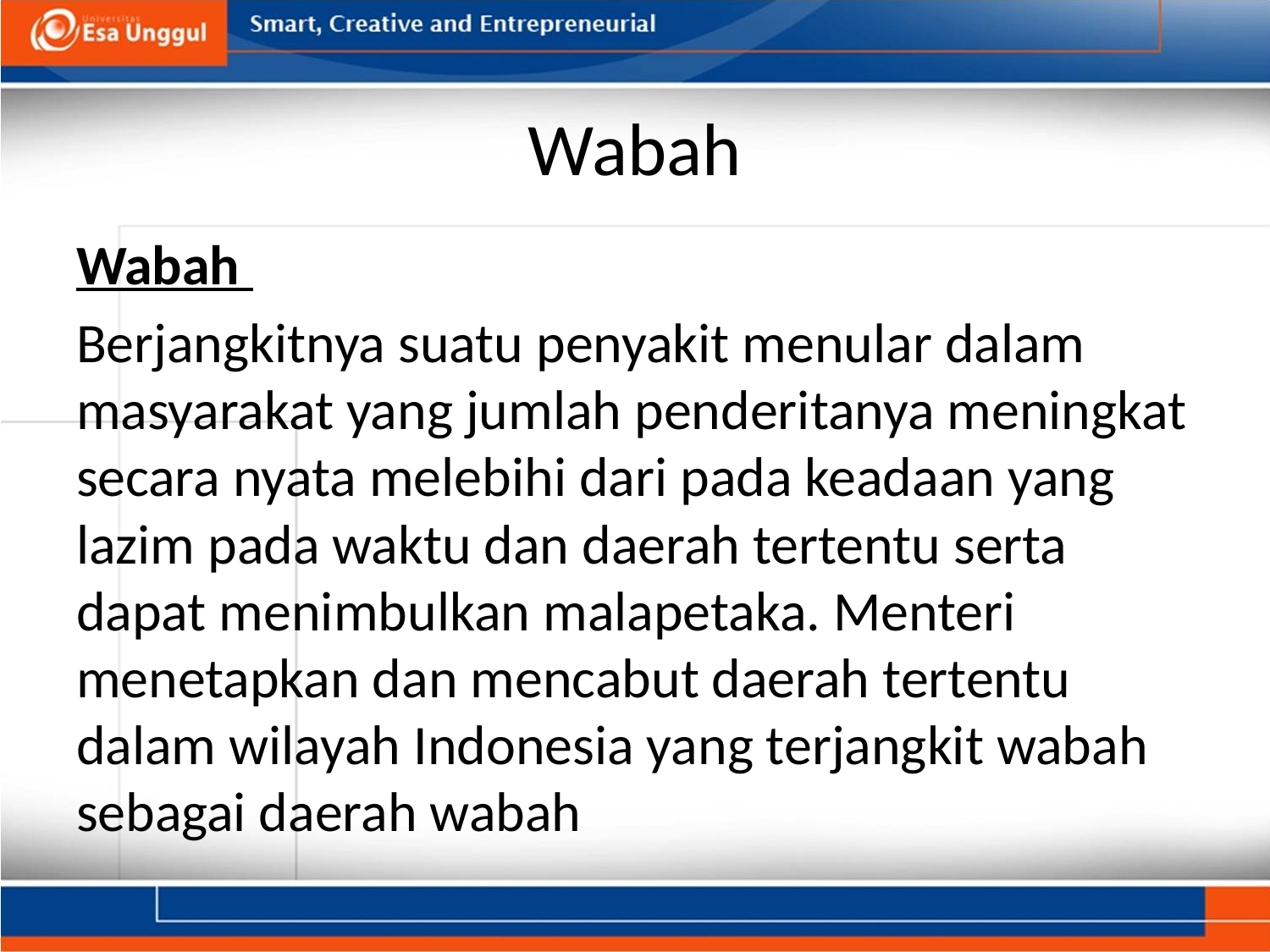

# Wabah
Wabah
Berjangkitnya suatu penyakit menular dalam masyarakat yang jumlah penderitanya meningkat secara nyata melebihi dari pada keadaan yang lazim pada waktu dan daerah tertentu serta dapat menimbulkan malapetaka. Menteri menetapkan dan mencabut daerah tertentu dalam wilayah Indonesia yang terjangkit wabah sebagai daerah wabah